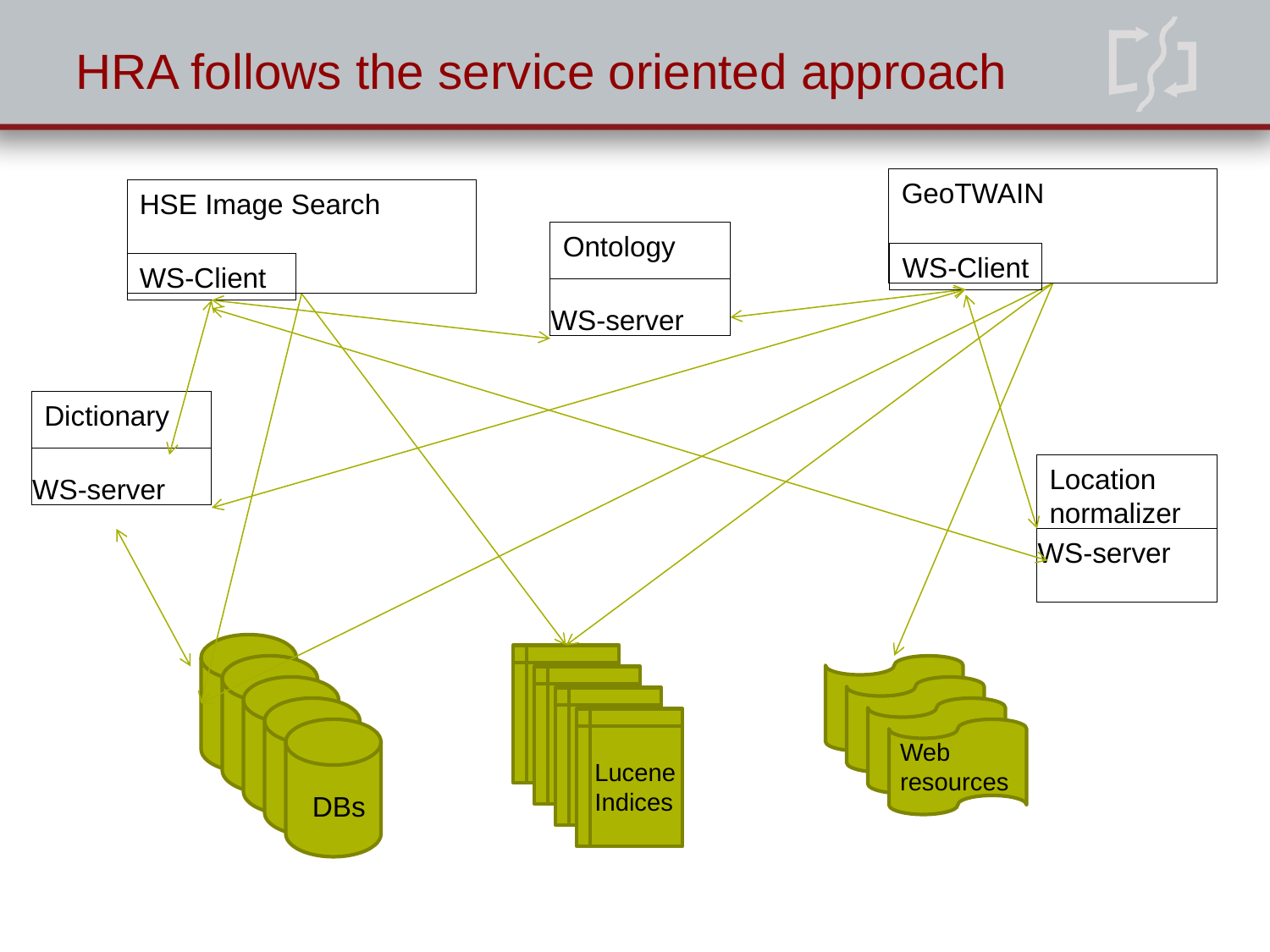

HRA follows the service oriented approach
GeoTWAIN

HSE Image Search

Ontology

WS-server
WS-Client
WS-Client
Dictionary

WS-server
Location normalizer

WS-server

Web resources
Lucene Indices
DBs